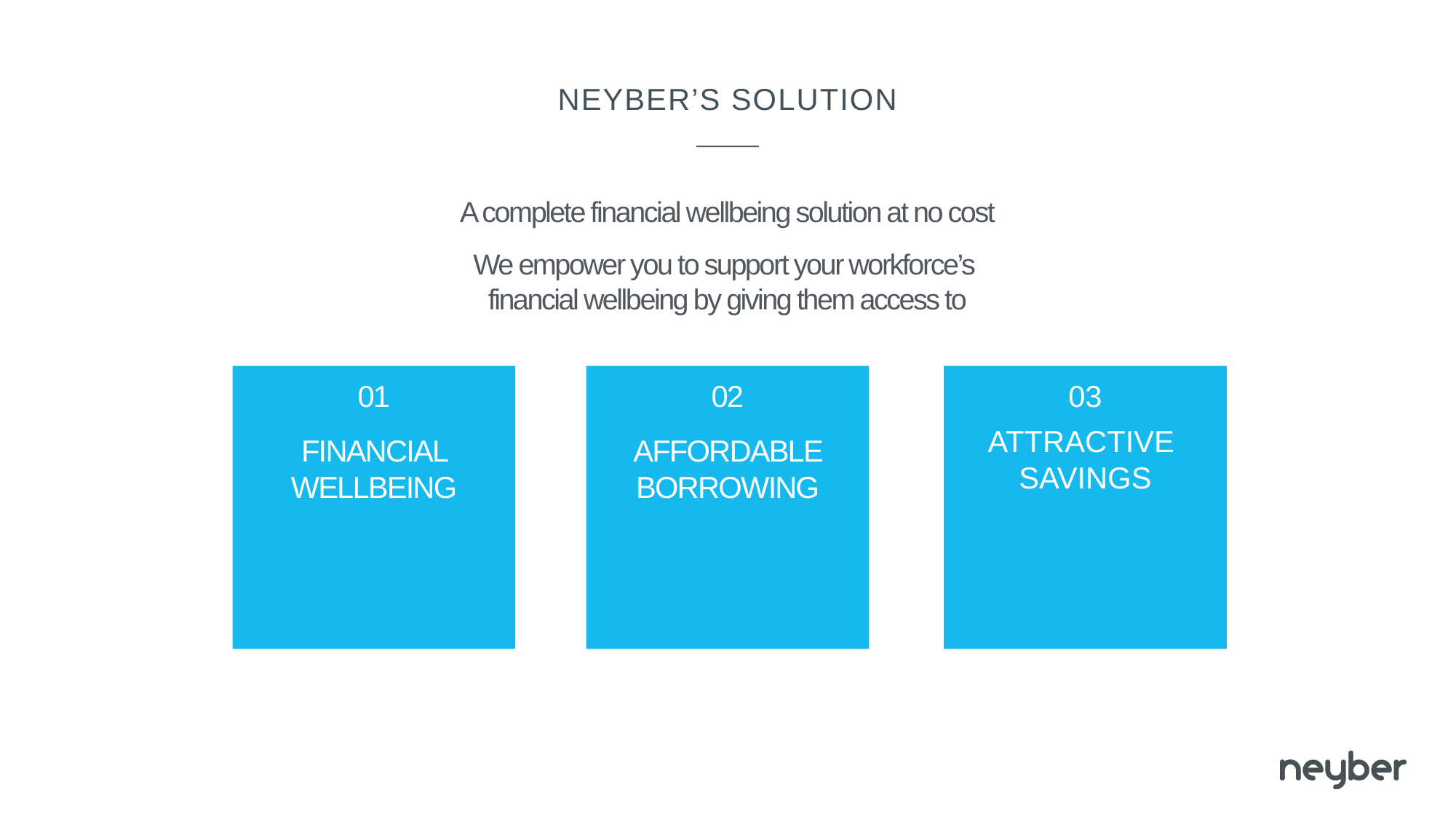

# NEYBER’S SOLUTION

A complete financial wellbeing solution at no cost
We empower you to support your workforce’s
financial wellbeing by giving them access to
01
Financial Wellbeing
02
Affordable Borrowing
03
Attractive
Savings